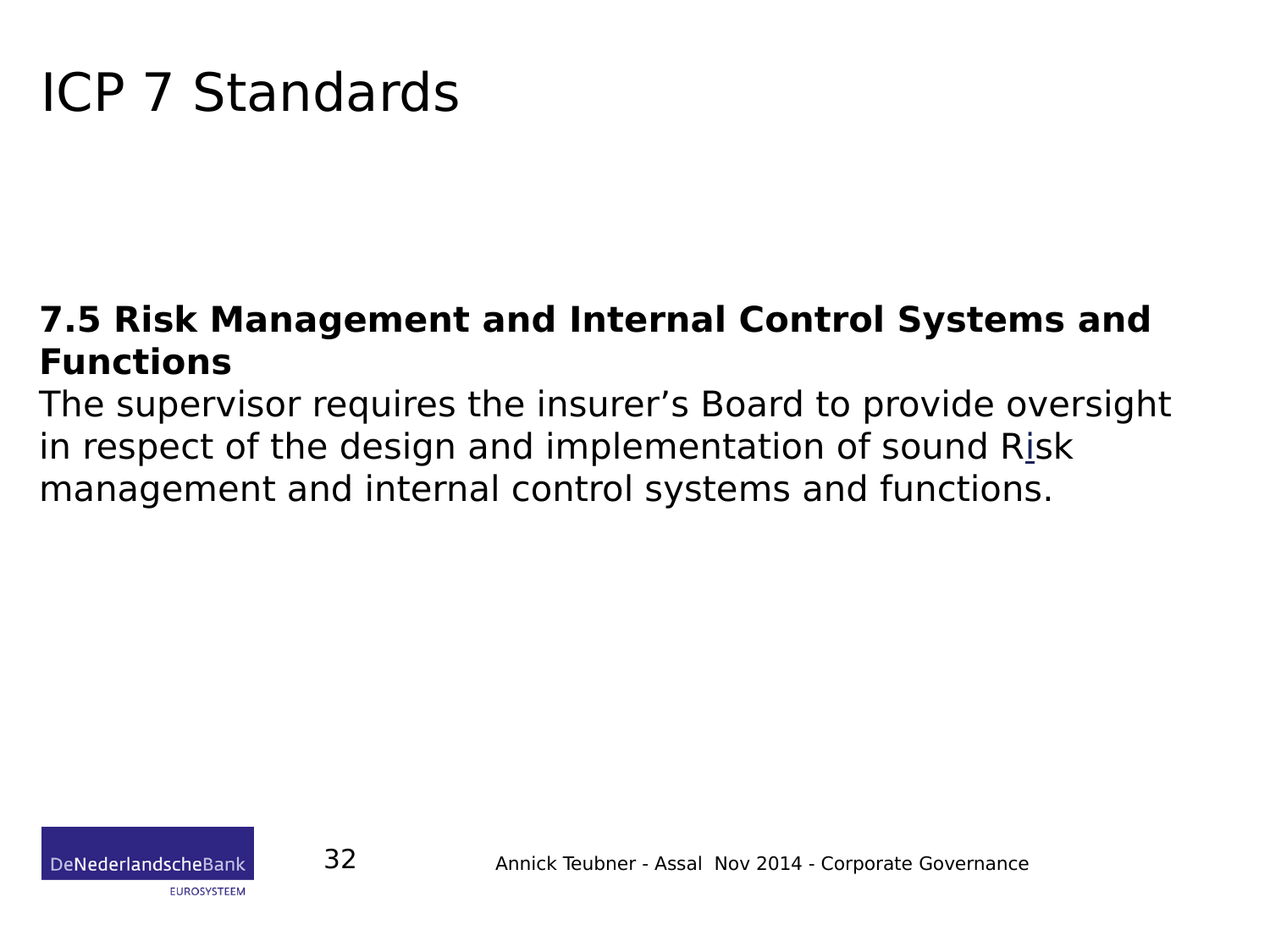

# ICP 7 Standards
7.5 Risk Management and Internal Control Systems and Functions
The supervisor requires the insurer’s Board to provide oversight in respect of the design and implementation of sound Risk management and internal control systems and functions.
32
Annick Teubner - Assal  Nov 2014 - Corporate Governance